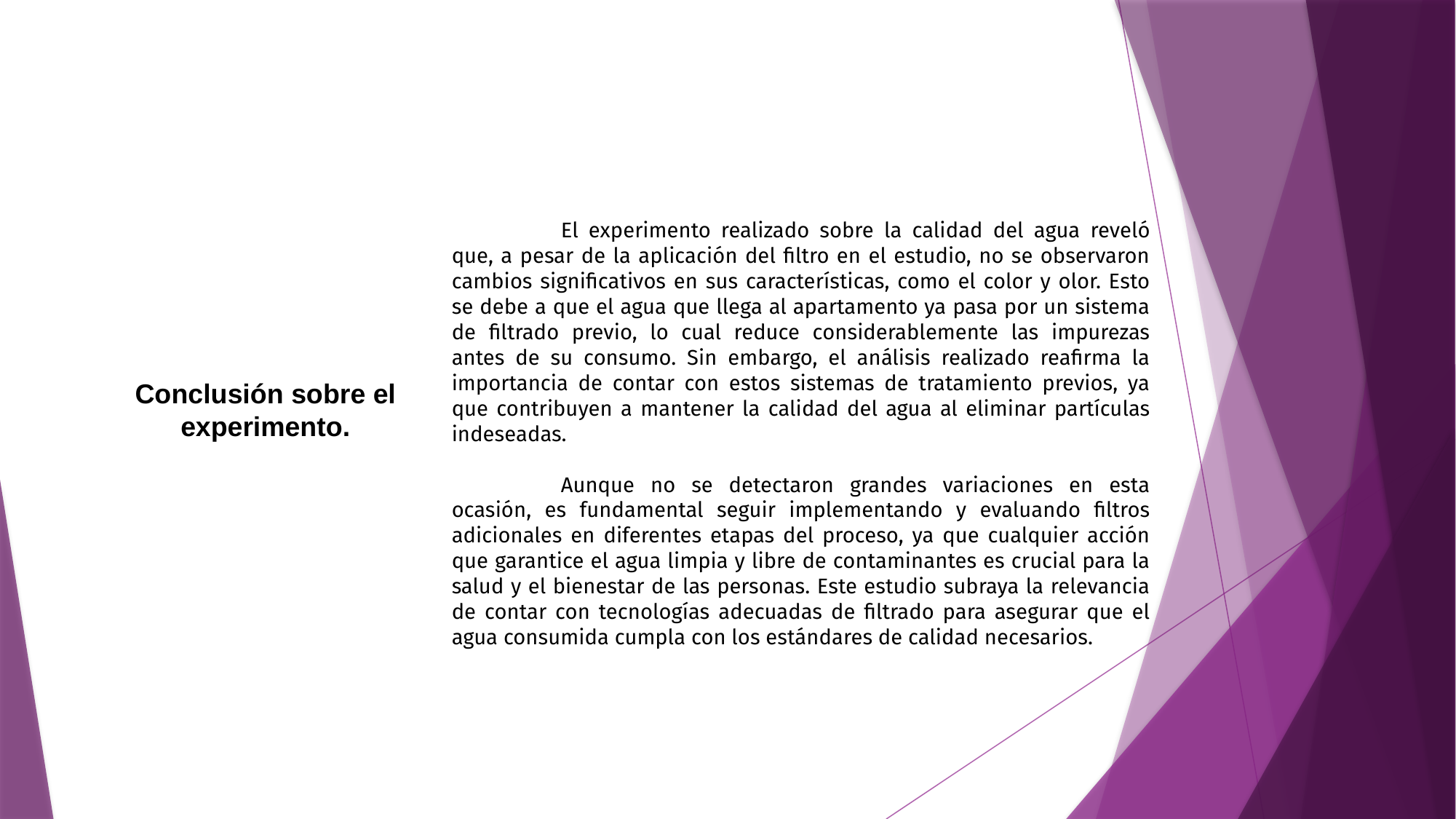

El experimento realizado sobre la calidad del agua reveló que, a pesar de la aplicación del filtro en el estudio, no se observaron cambios significativos en sus características, como el color y olor. Esto se debe a que el agua que llega al apartamento ya pasa por un sistema de filtrado previo, lo cual reduce considerablemente las impurezas antes de su consumo. Sin embargo, el análisis realizado reafirma la importancia de contar con estos sistemas de tratamiento previos, ya que contribuyen a mantener la calidad del agua al eliminar partículas indeseadas.

	Aunque no se detectaron grandes variaciones en esta ocasión, es fundamental seguir implementando y evaluando filtros adicionales en diferentes etapas del proceso, ya que cualquier acción que garantice el agua limpia y libre de contaminantes es crucial para la salud y el bienestar de las personas. Este estudio subraya la relevancia de contar con tecnologías adecuadas de filtrado para asegurar que el agua consumida cumpla con los estándares de calidad necesarios.
Conclusión sobre el experimento.